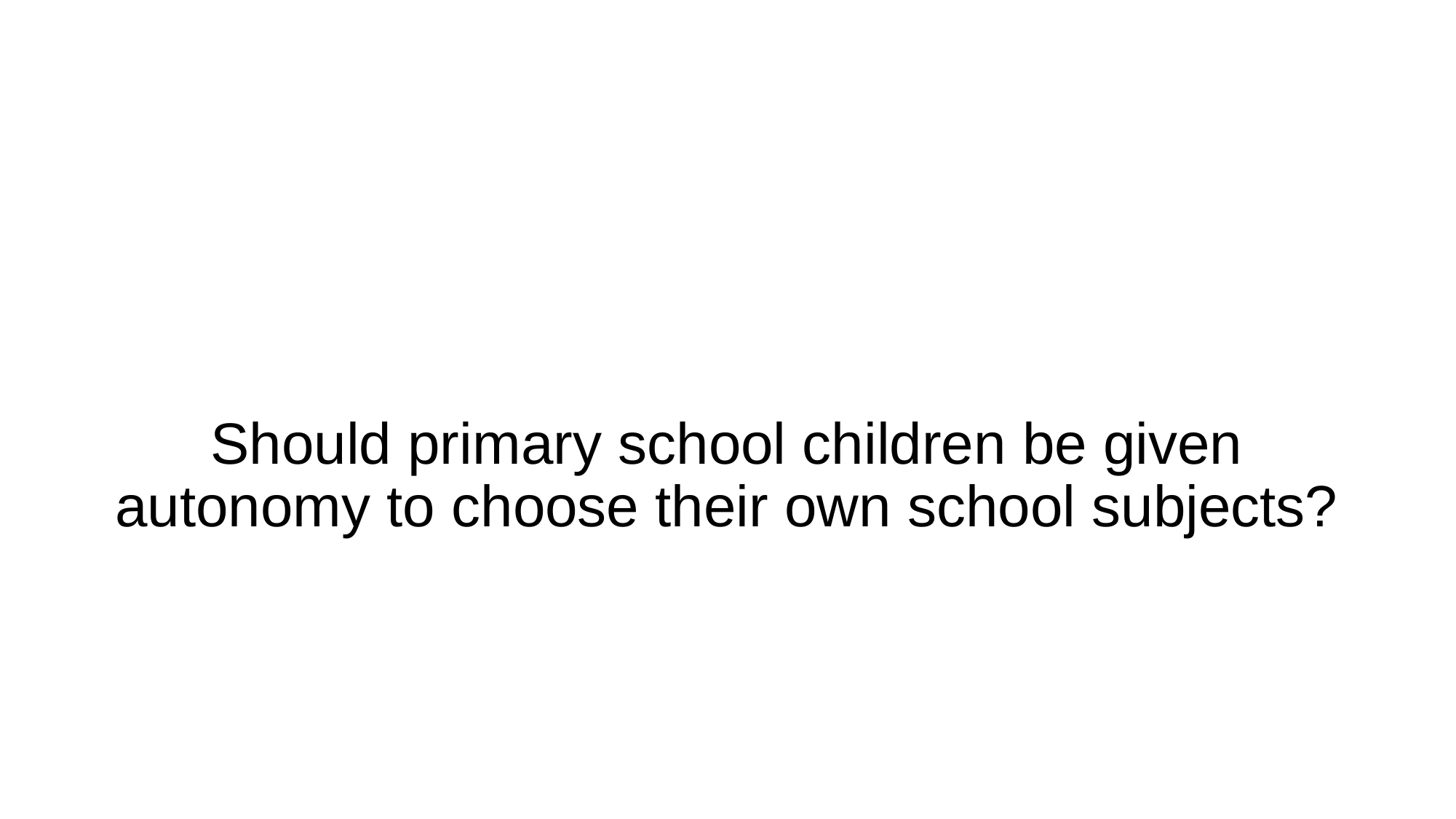

# Should primary school children be given autonomy to choose their own school subjects?